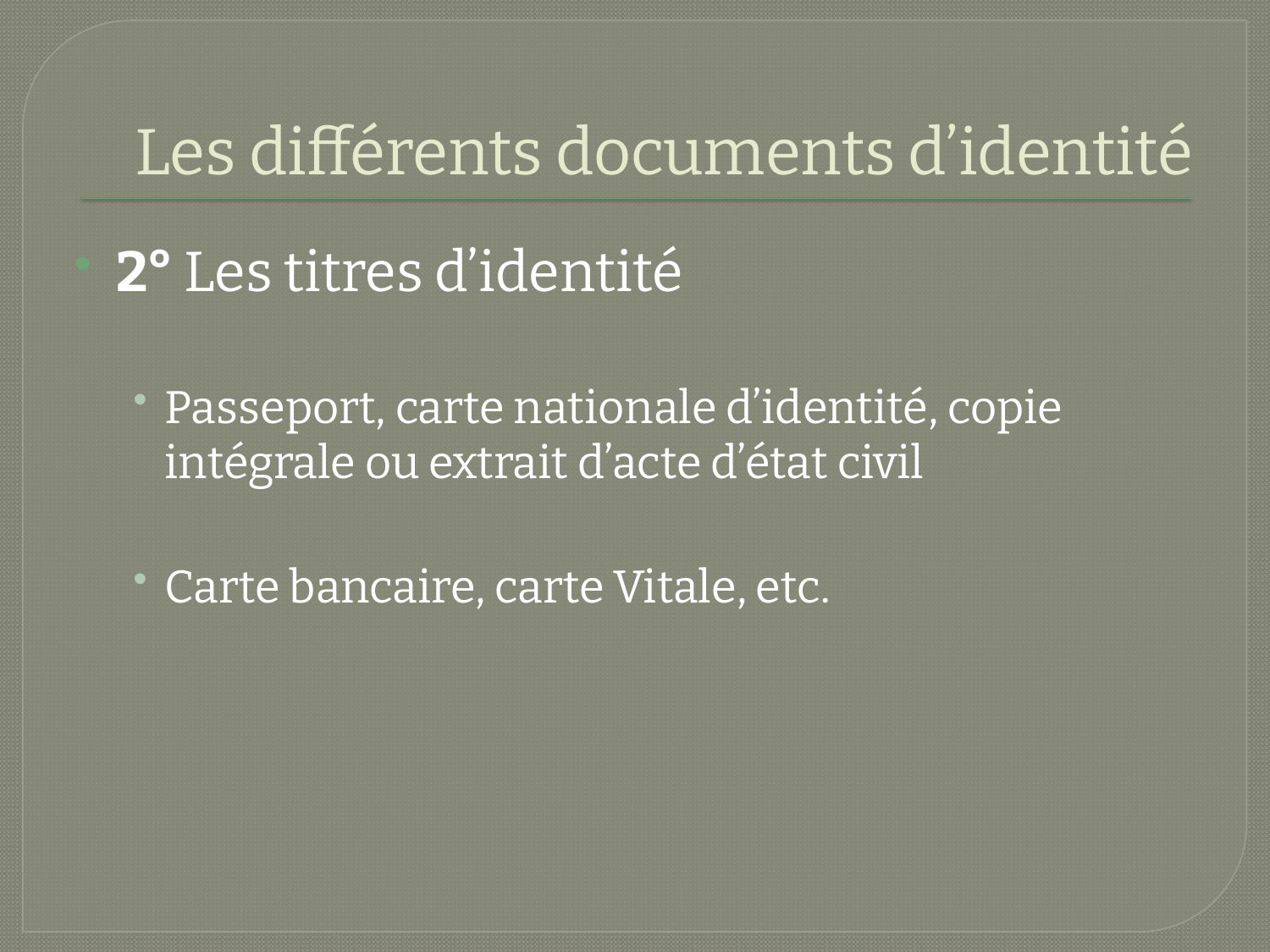

# Les différents documents d’identité
2° Les titres d’identité

Passeport, carte nationale d’identité, copie intégrale ou extrait d’acte d’état civil

Carte bancaire, carte Vitale, etc.